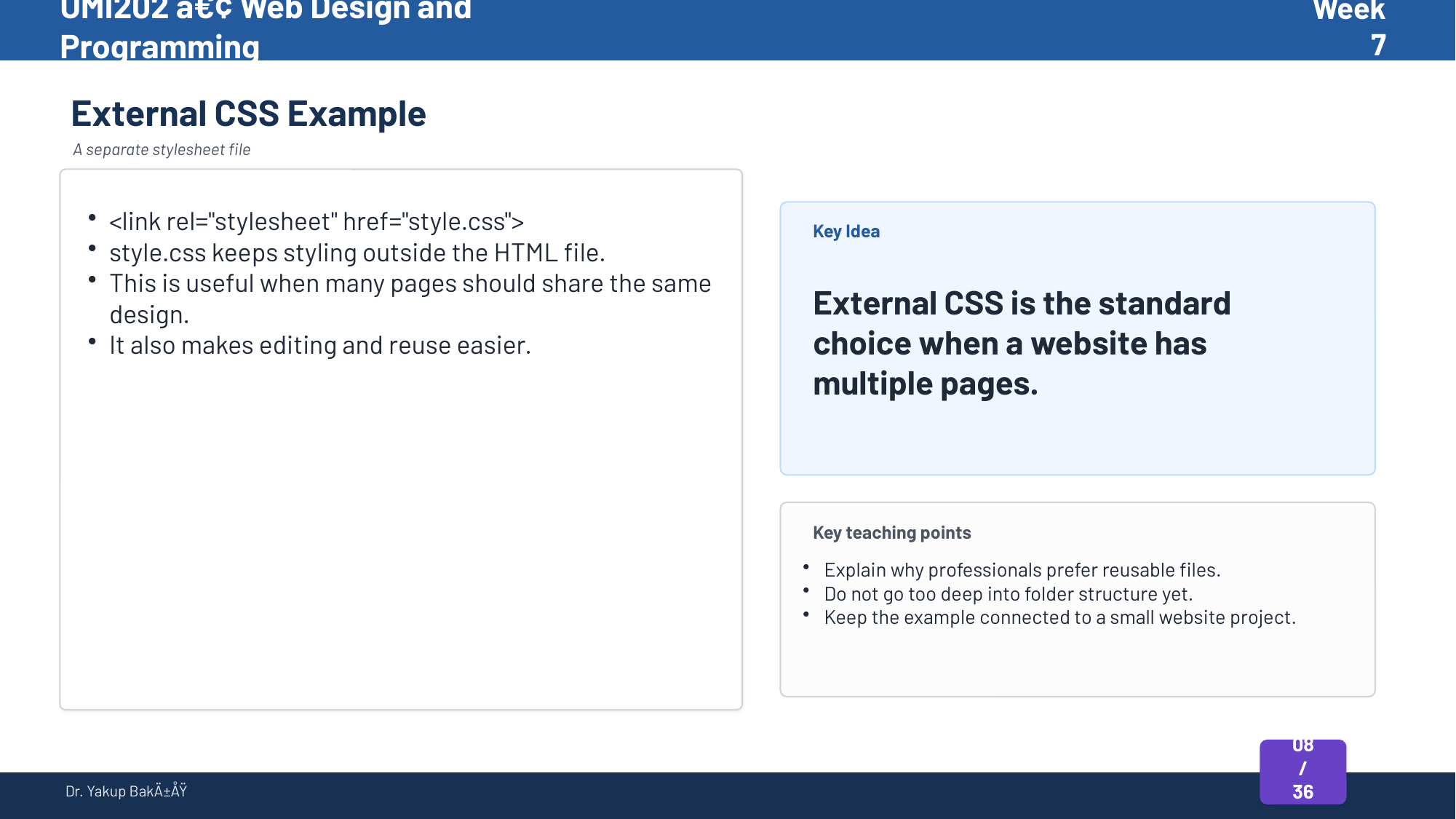

UMI202 â€¢ Web Design and Programming
Week 7
External CSS Example
A separate stylesheet file

<link rel="stylesheet" href="style.css">
style.css keeps styling outside the HTML file.
This is useful when many pages should share the same design.
It also makes editing and reuse easier.

Key Idea
External CSS is the standard choice when a website has multiple pages.

Key teaching points
Explain why professionals prefer reusable files.
Do not go too deep into folder structure yet.
Keep the example connected to a small website project.

08 / 36

Dr. Yakup BakÄ±ÅŸ